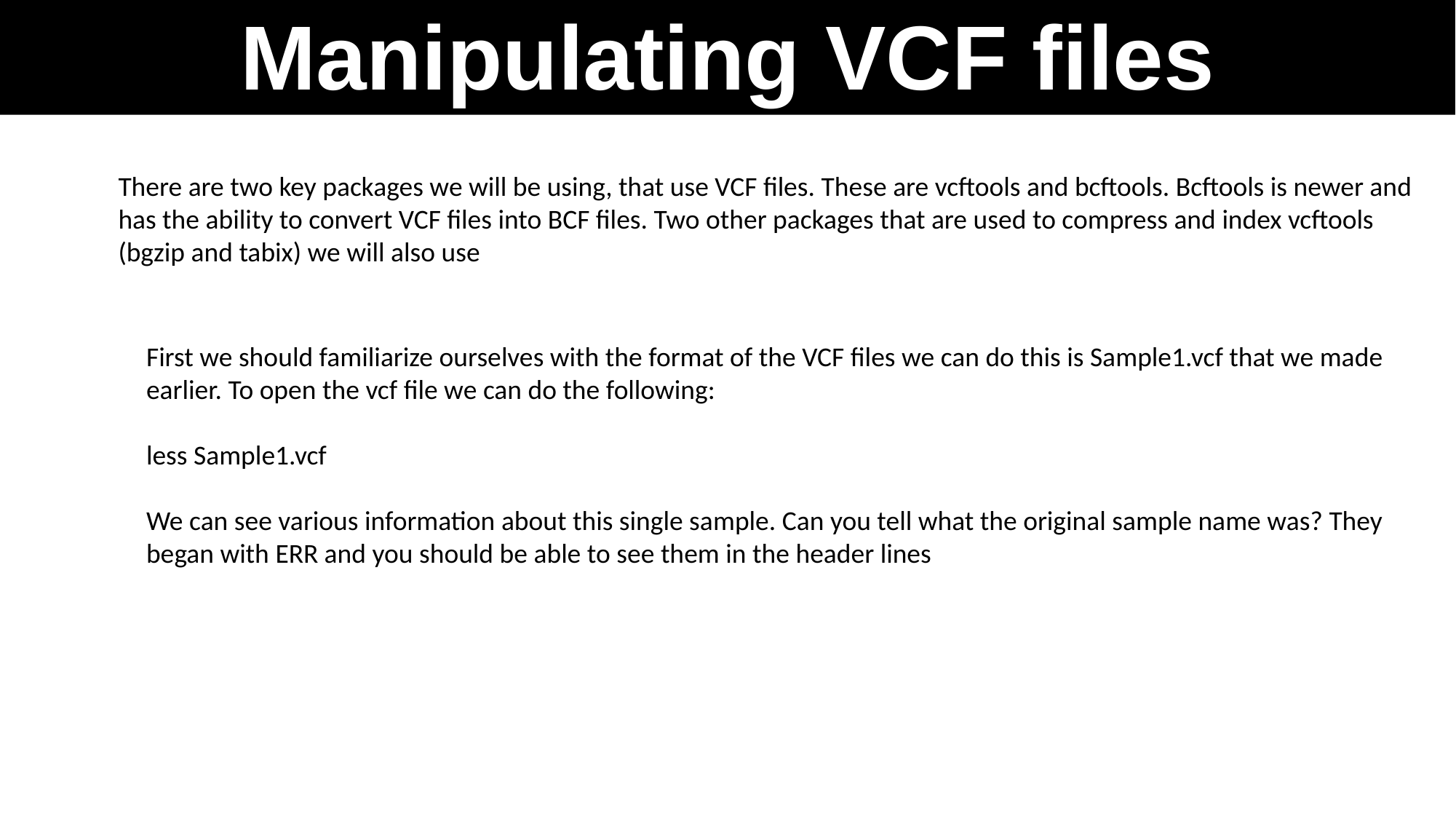

# Manipulating VCF files
There are two key packages we will be using, that use VCF files. These are vcftools and bcftools. Bcftools is newer and has the ability to convert VCF files into BCF files. Two other packages that are used to compress and index vcftools (bgzip and tabix) we will also use
First we should familiarize ourselves with the format of the VCF files we can do this is Sample1.vcf that we made earlier. To open the vcf file we can do the following:

less Sample1.vcf

We can see various information about this single sample. Can you tell what the original sample name was? They began with ERR and you should be able to see them in the header lines